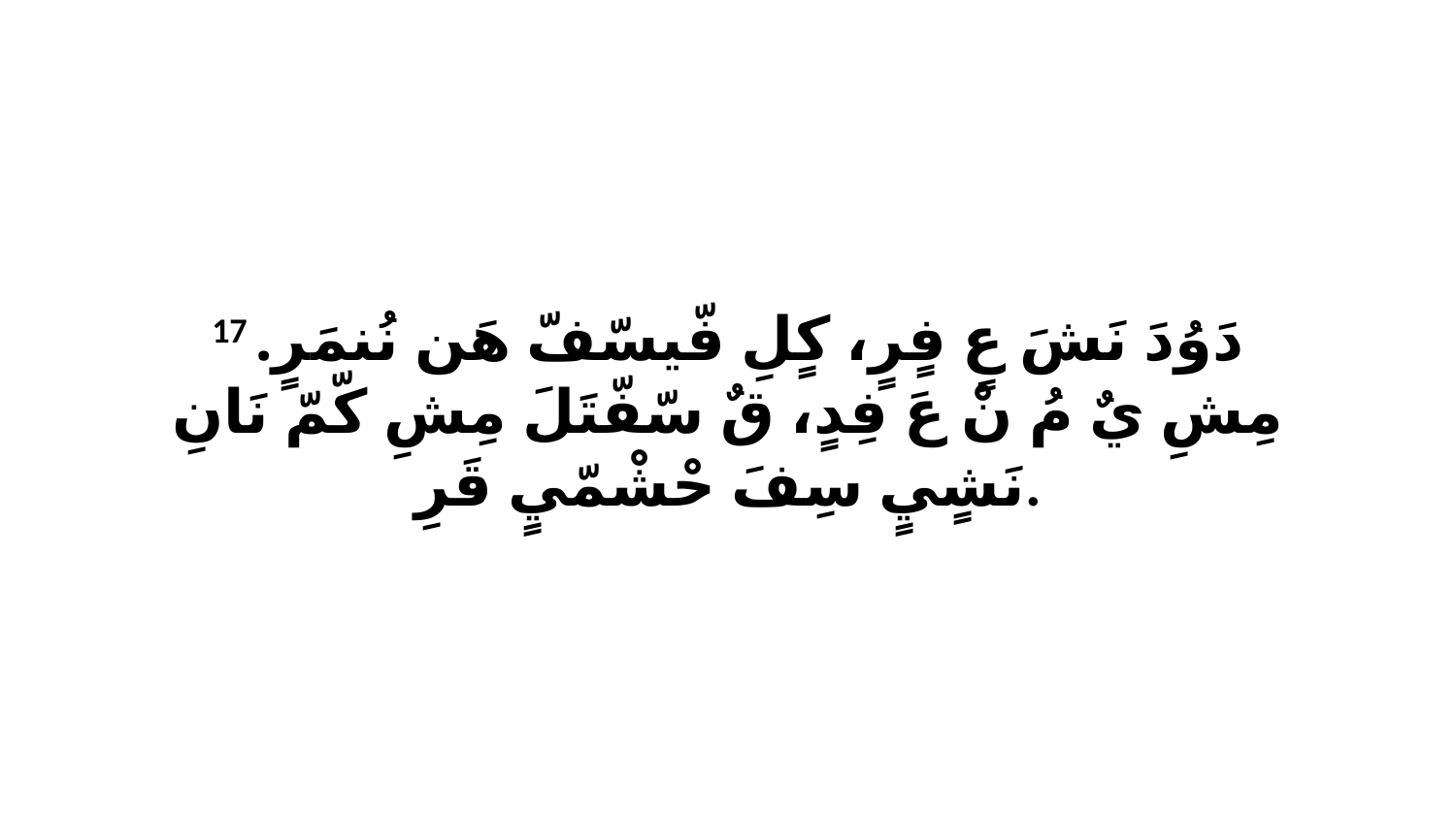

17 دَوُدَ نَشَ عٍ فٍرٍ، كٍلِ فّيسّفّ هَن نُنمَرٍ. مِشِ يٌ مُ نْ عَ فِدٍ، قٌ سّفّتَلَ مِشِ كّمّ نَانِ نَشٍيٍ سِفَ حْشْمّيٍ قَرِ.